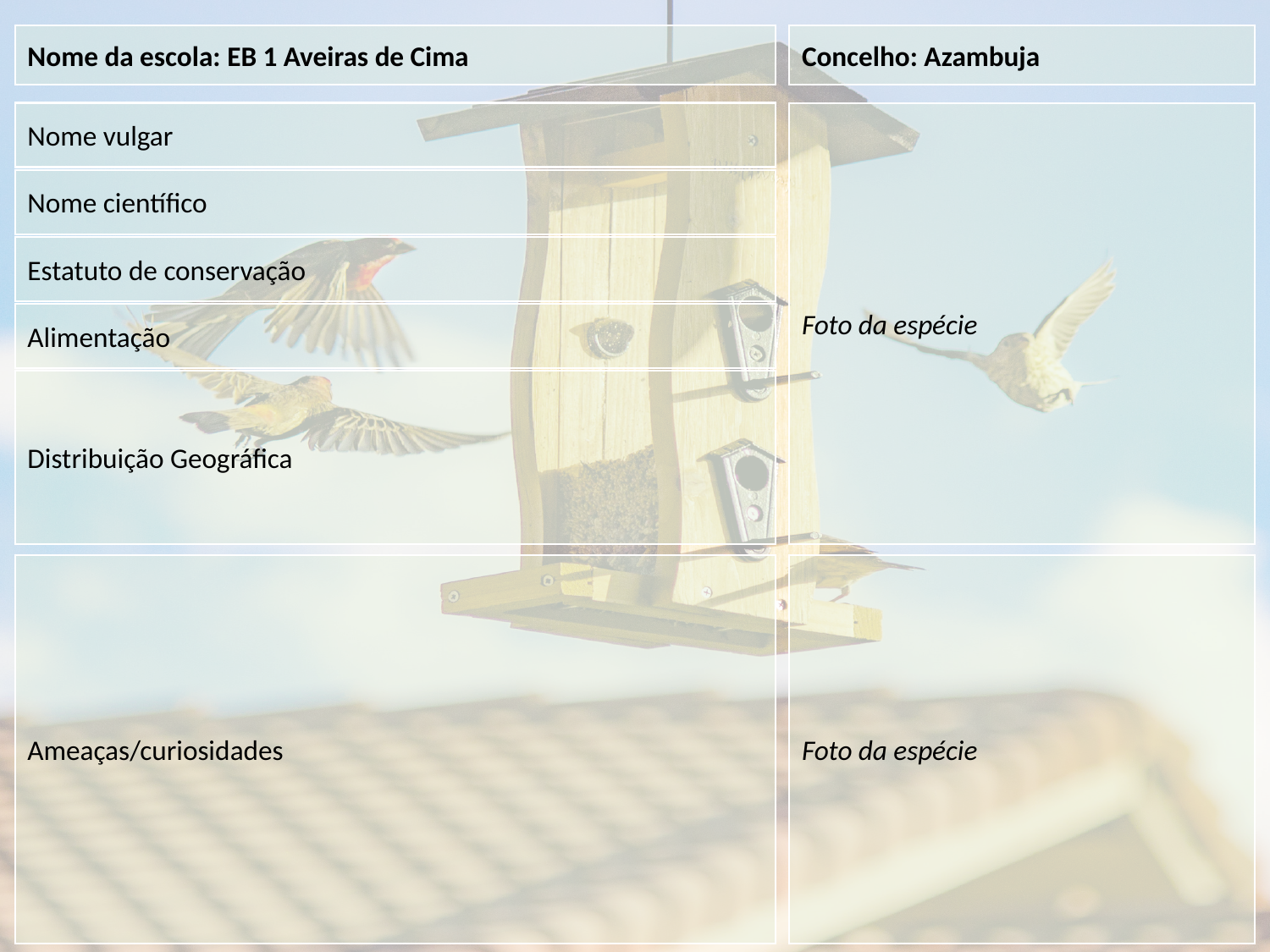

Nome da escola: EB 1 Aveiras de Cima
Concelho: Azambuja
Nome vulgar
Foto da espécie
Nome científico
Estatuto de conservação

Alimentação

Distribuição Geográfica
Foto da espécie
Ameaças/curiosidades